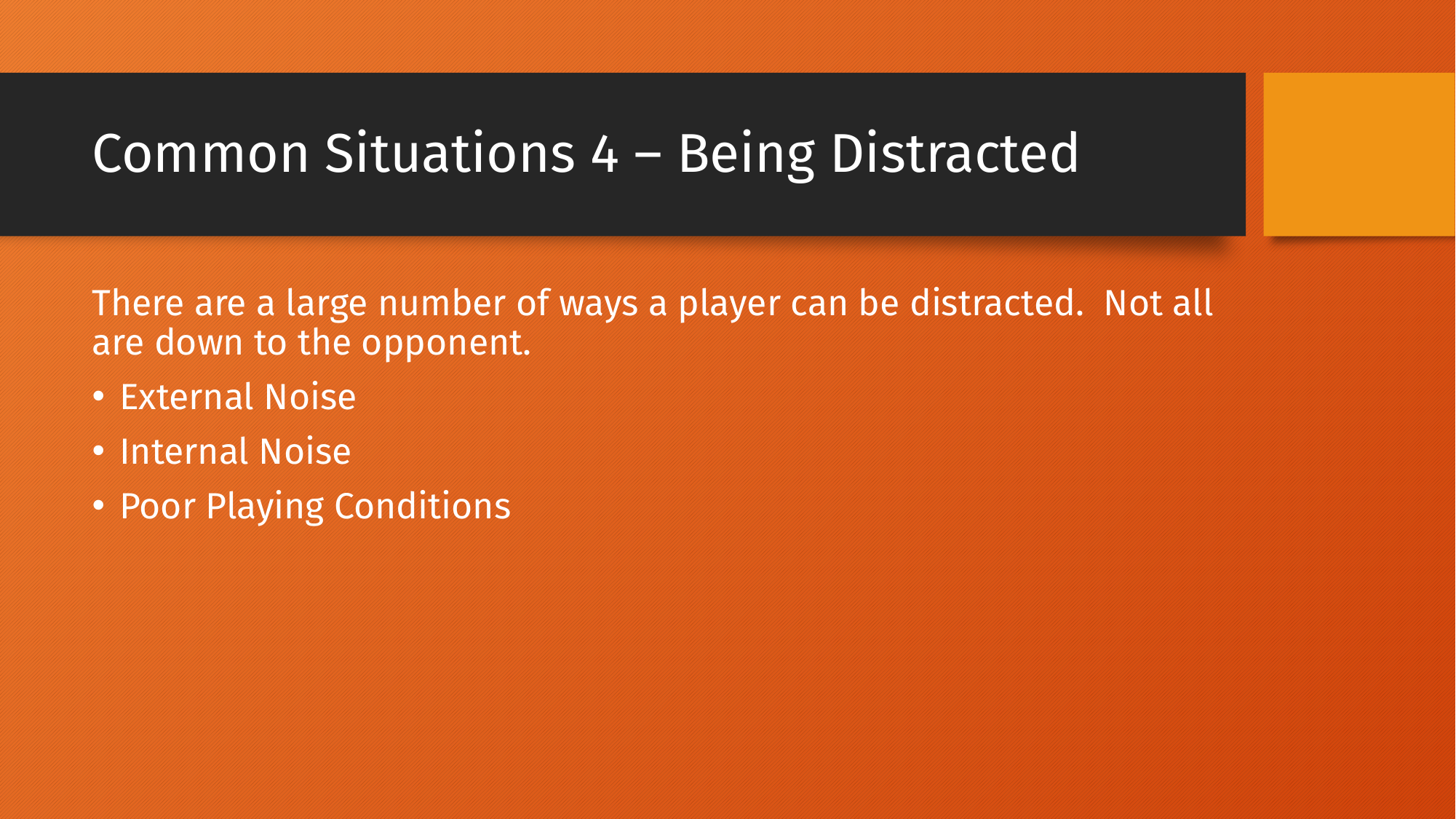

# Common Situations 4 – Being Distracted
There are a large number of ways a player can be distracted.  Not all are down to the opponent.
External Noise
Internal Noise
Poor Playing Conditions